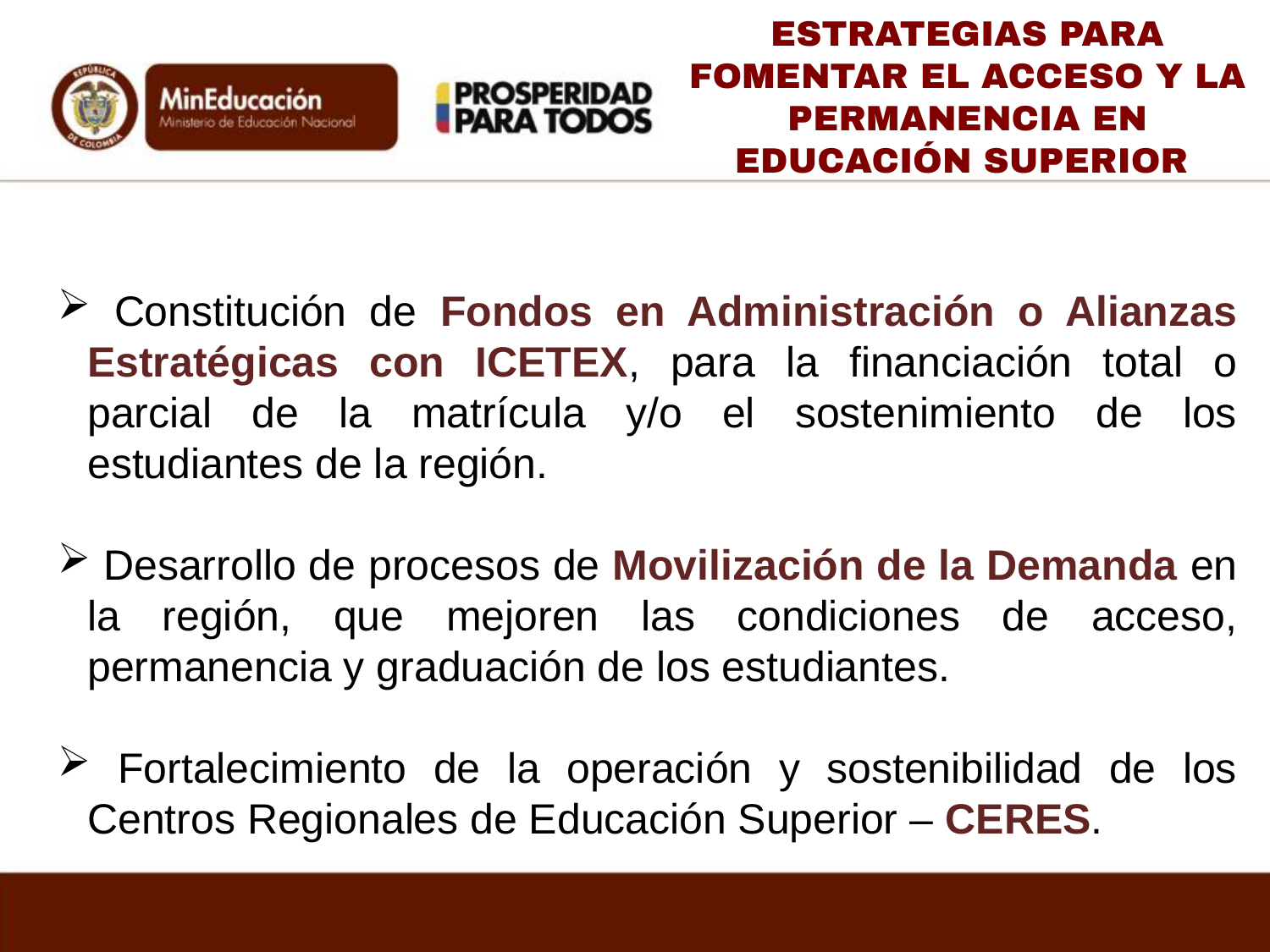

ESTRATEGIAS PARA FOMENTAR EL ACCESO Y LA PERMANENCIA EN EDUCACIÓN SUPERIOR
 Constitución de Fondos en Administración o Alianzas Estratégicas con ICETEX, para la financiación total o parcial de la matrícula y/o el sostenimiento de los estudiantes de la región.

 Desarrollo de procesos de Movilización de la Demanda en la región, que mejoren las condiciones de acceso, permanencia y graduación de los estudiantes.

 Fortalecimiento de la operación y sostenibilidad de los Centros Regionales de Educación Superior – CERES.